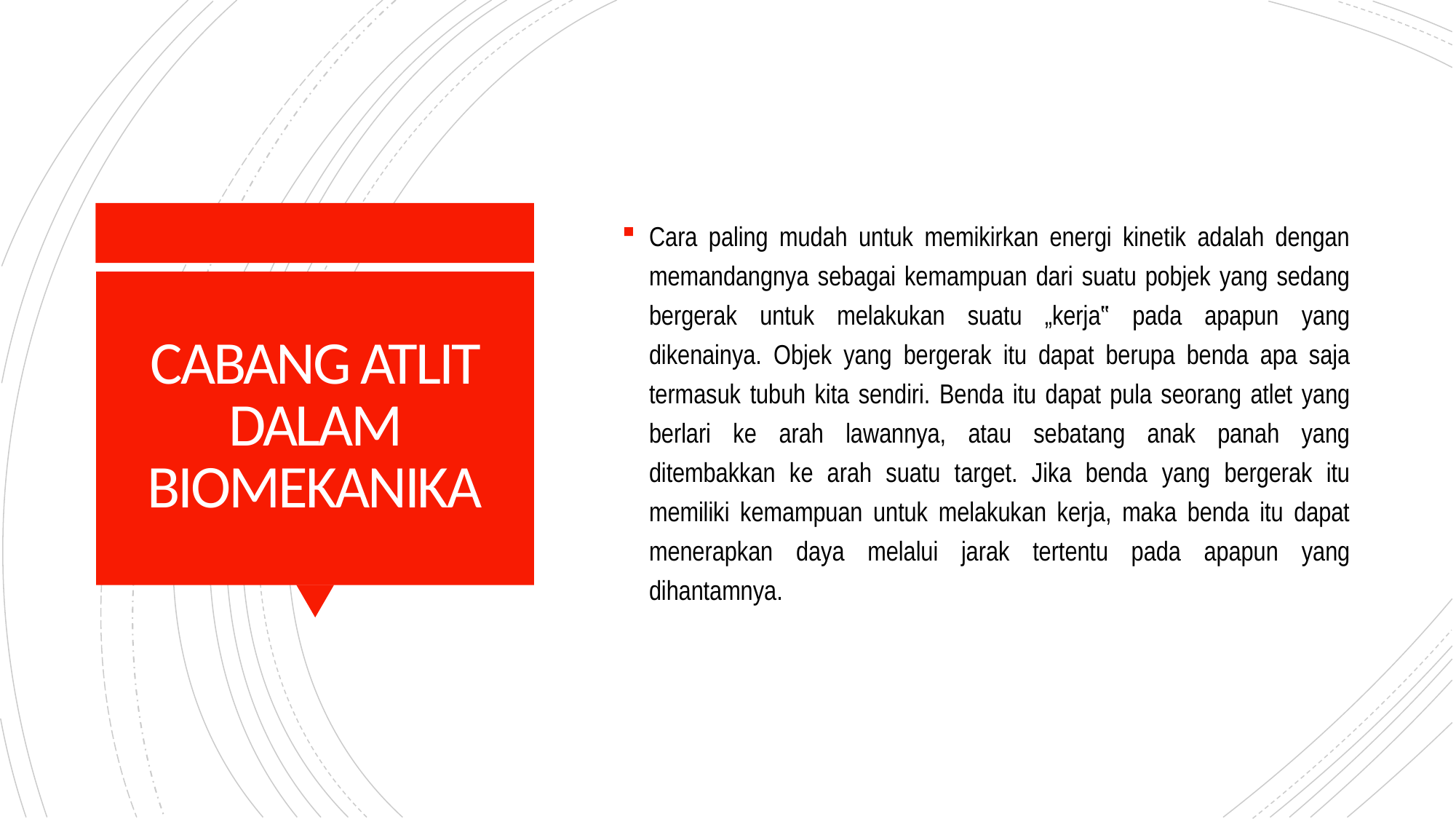

Cara paling mudah untuk memikirkan energi kinetik adalah dengan memandangnya sebagai kemampuan dari suatu pobjek yang sedang bergerak untuk melakukan suatu „kerja‟ pada apapun yang dikenainya. Objek yang bergerak itu dapat berupa benda apa saja termasuk tubuh kita sendiri. Benda itu dapat pula seorang atlet yang berlari ke arah lawannya, atau sebatang anak panah yang ditembakkan ke arah suatu target. Jika benda yang bergerak itu memiliki kemampuan untuk melakukan kerja, maka benda itu dapat menerapkan daya melalui jarak tertentu pada apapun yang dihantamnya.
# CABANG ATLIT DALAM BIOMEKANIKA